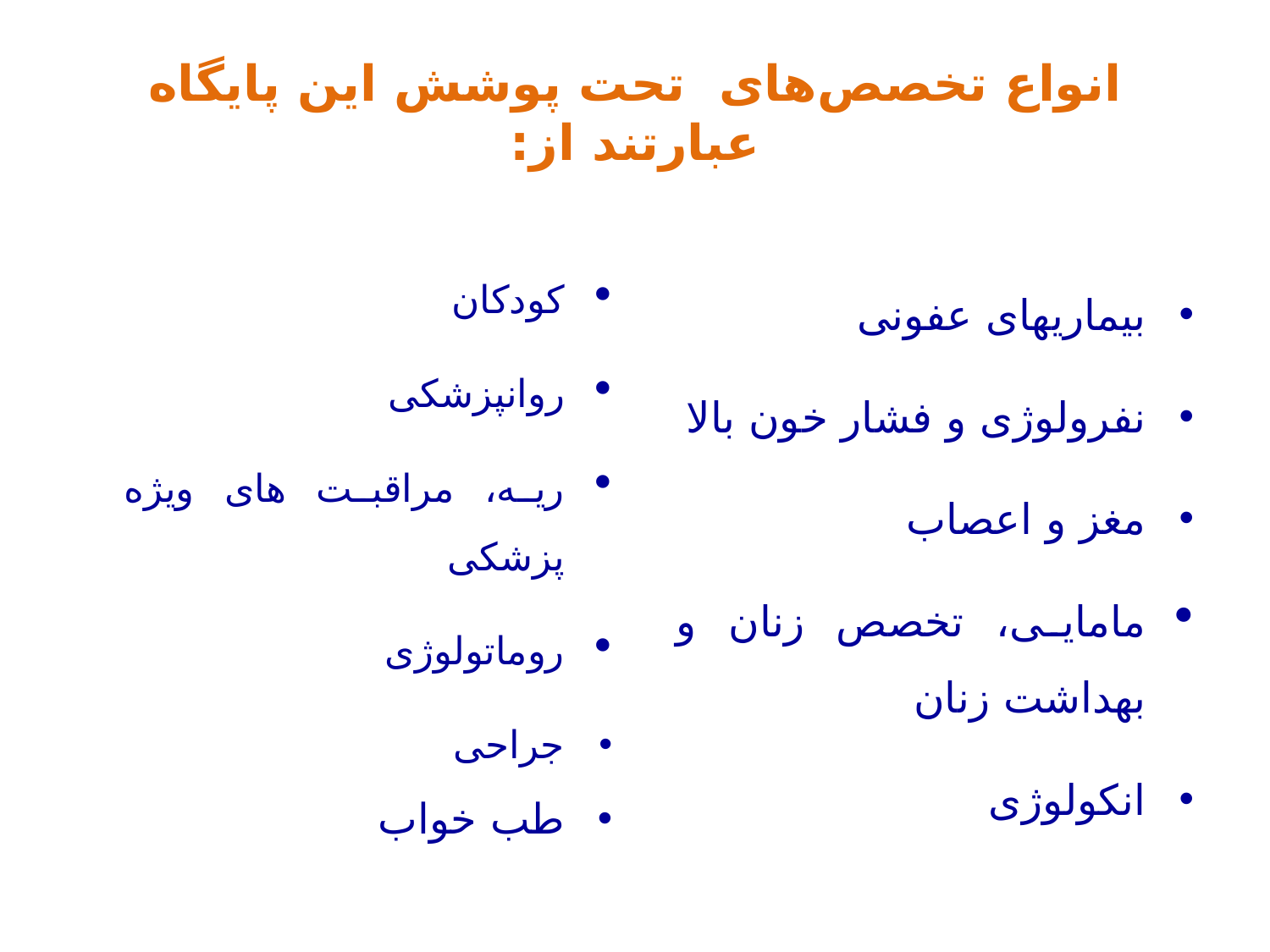

# انواع تخصص‌های  تحت پوشش این پایگاه عبارتند از:
کودکان
روانپزشکی
ریه، مراقبت های ویژه  پزشکی
روماتولوژی
جراحی
طب خواب
بیماریهای عفونی
نفرولوژی و فشار خون بالا
مغز و اعصاب
مامایی، تخصص زنان و بهداشت زنان
انکولوژی